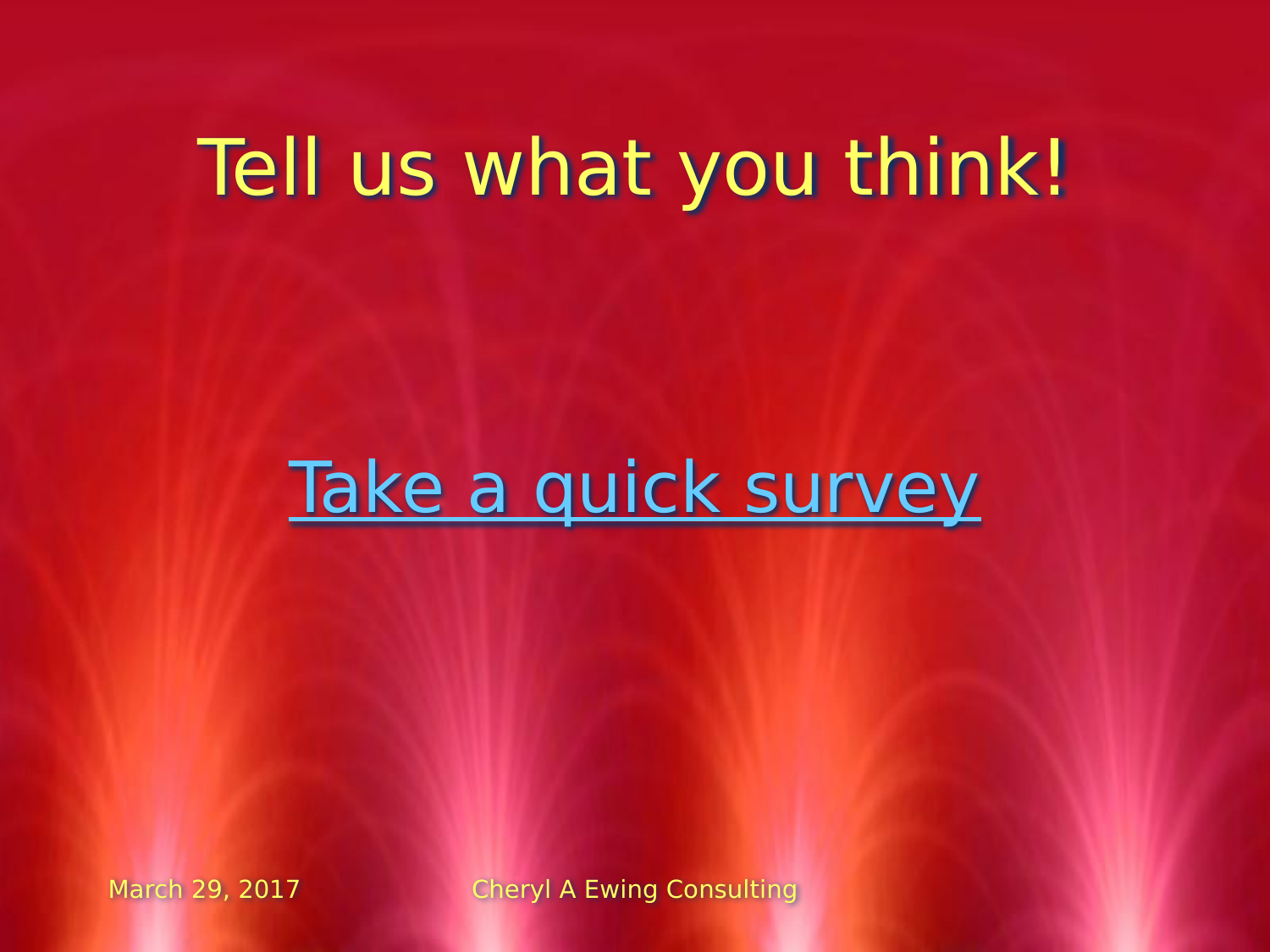

# Tell us what you think!

Take a quick survey
March 29, 2017
Cheryl A Ewing Consulting